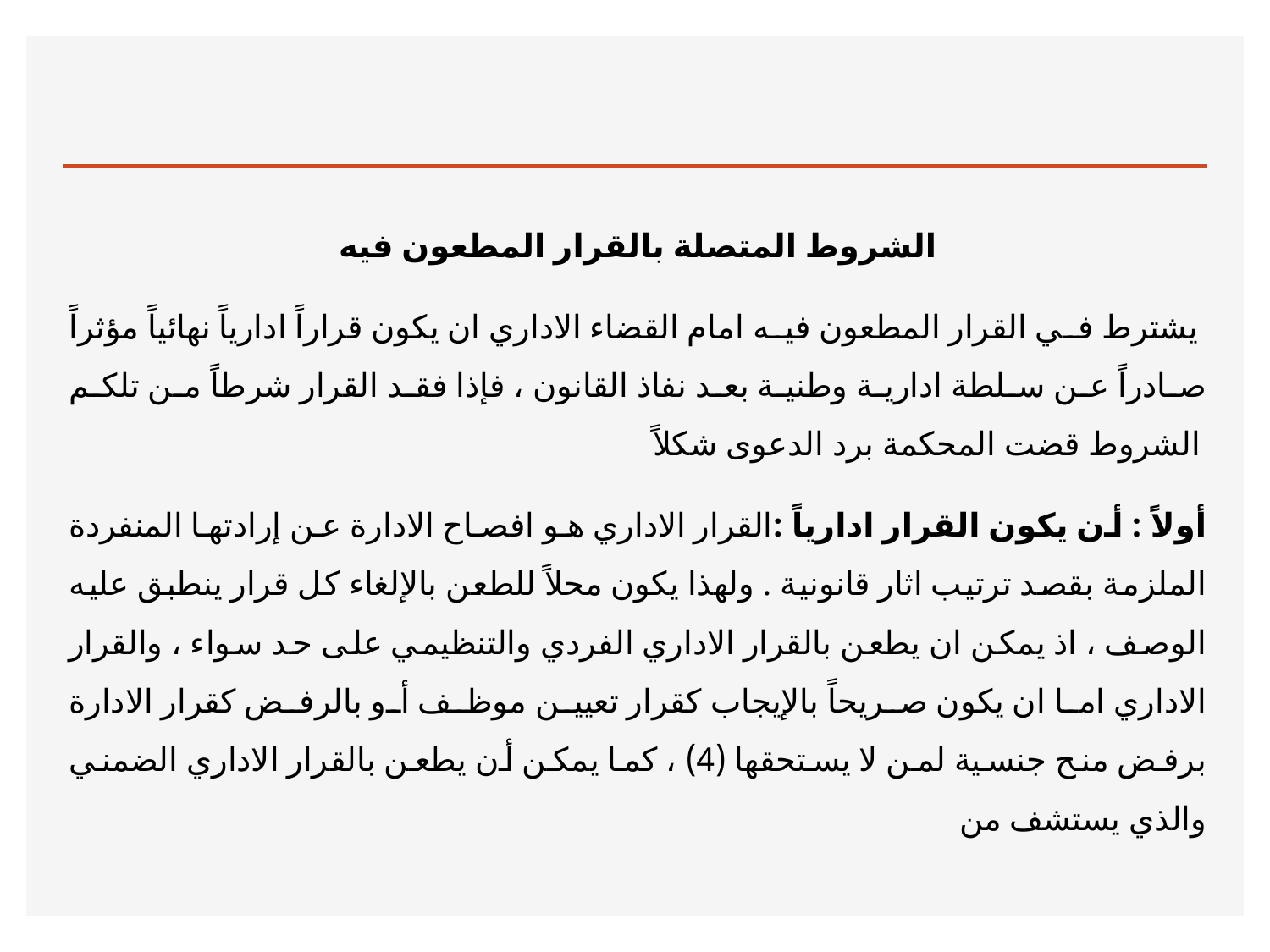

#
الشروط المتصلة بالقرار المطعون فيه
 يشترط في القرار المطعون فيه امام القضاء الاداري ان يكون قراراً ادارياً نهائياً مؤثراً صادراً عن سلطة ادارية وطنية بعد نفاذ القانون ، فإذا فقد القرار شرطاً من تلكم الشروط قضت المحكمة برد الدعوى شكلاً
أولاً : أن يكون القرار ادارياً :القرار الاداري هو افصاح الادارة عن إرادتها المنفردة الملزمة بقصد ترتيب اثار قانونية . ولهذا يكون محلاً للطعن بالإلغاء كل قرار ينطبق عليه الوصف ، اذ يمكن ان يطعن بالقرار الاداري الفردي والتنظيمي على حد سواء ، والقرار الاداري اما ان يكون صريحاً بالإيجاب كقرار تعيين موظف أو بالرفض كقرار الادارة برفض منح جنسية لمن لا يستحقها (4) ، كما يمكن أن يطعن بالقرار الاداري الضمني والذي يستشف من